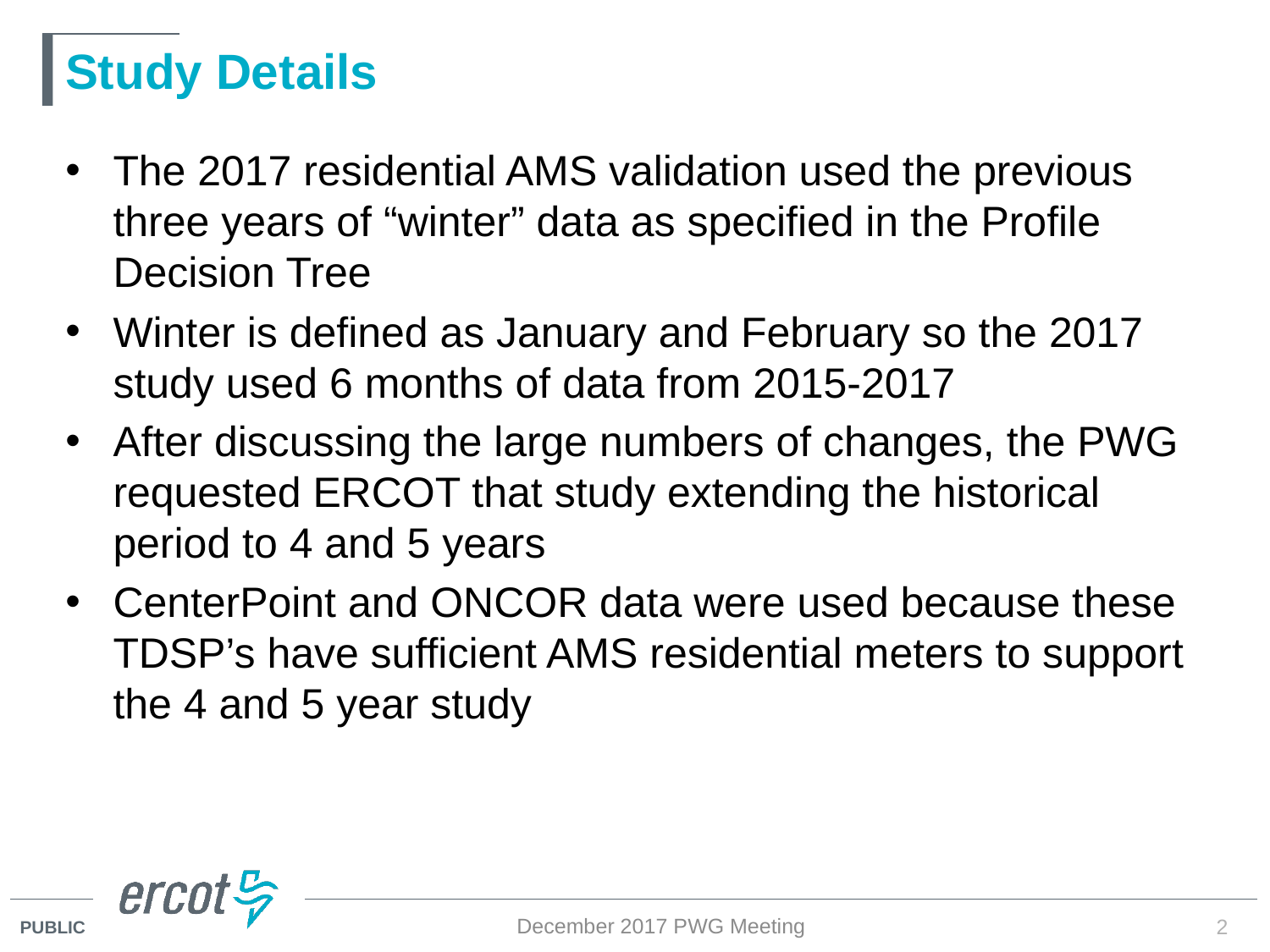

# Study Details
The 2017 residential AMS validation used the previous three years of “winter” data as specified in the Profile Decision Tree
Winter is defined as January and February so the 2017 study used 6 months of data from 2015-2017
After discussing the large numbers of changes, the PWG requested ERCOT that study extending the historical period to 4 and 5 years
CenterPoint and ONCOR data were used because these TDSP’s have sufficient AMS residential meters to support the 4 and 5 year study

December 2017 PWG Meeting
2